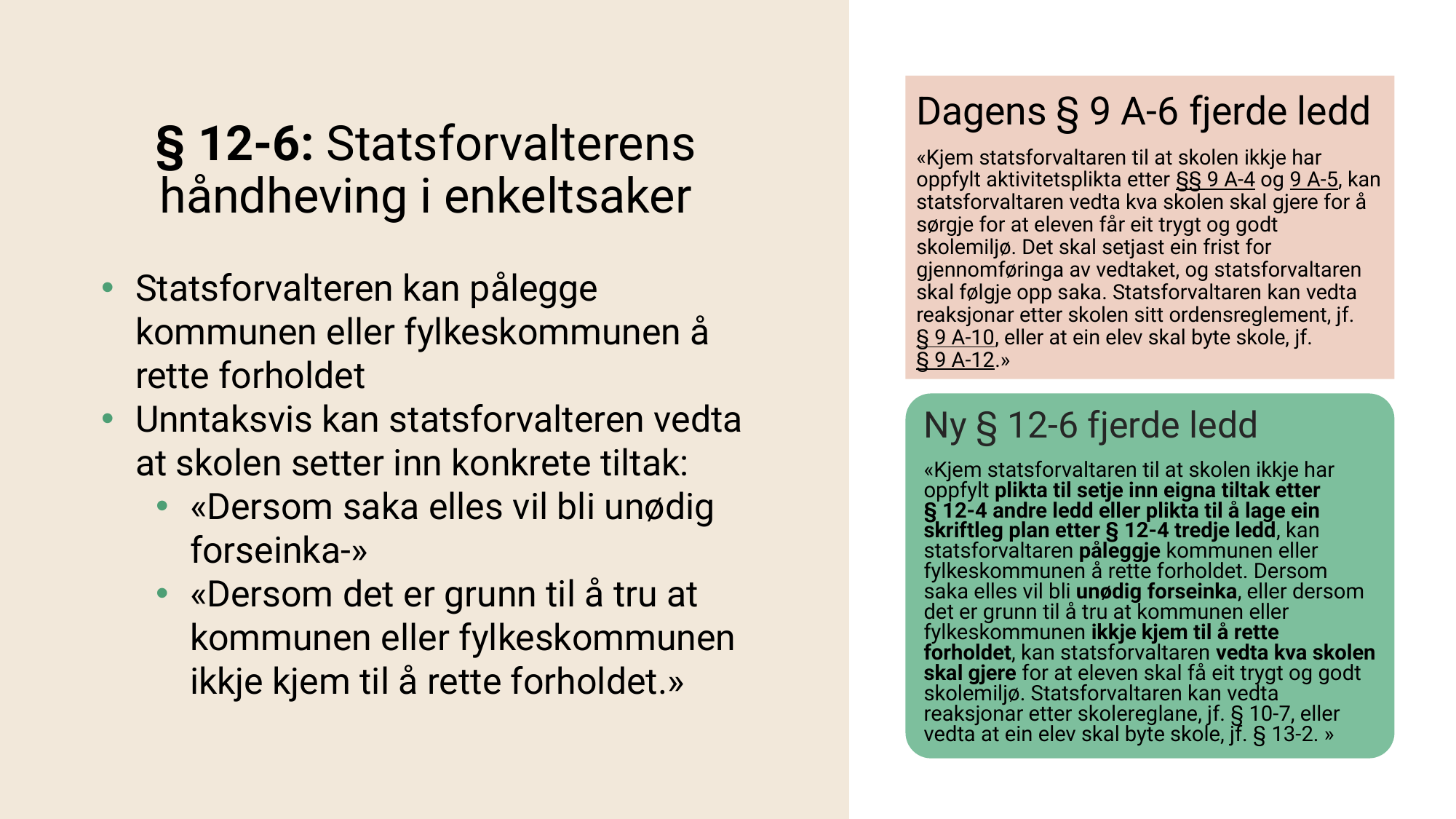

Dagens § 9 A-6 fjerde ledd
«Kjem statsforvaltaren til at skolen ikkje har oppfylt aktivitetsplikta etter §§ 9 A-4 og 9 A-5, kan statsforvaltaren vedta kva skolen skal gjere for å sørgje for at eleven får eit trygt og godt skolemiljø. Det skal setjast ein frist for gjennomføringa av vedtaket, og statsforvaltaren skal følgje opp saka. Statsforvaltaren kan vedta reaksjonar etter skolen sitt ordensreglement, jf. § 9 A-10, eller at ein elev skal byte skole, jf. § 9 A-12.»
# § 12-6: Statsforvalterens håndheving i enkeltsaker
Statsforvalteren kan pålegge kommunen eller fylkeskommunen å rette forholdet
Unntaksvis kan statsforvalteren vedta at skolen setter inn konkrete tiltak:
«Dersom saka elles vil bli unødig forseinka-»
«Dersom det er grunn til å tru at kommunen eller fylkeskommunen ikkje kjem til å rette forholdet.»
Ny § 12-6 fjerde ledd
«Kjem statsforvaltaren til at skolen ikkje har oppfylt plikta til setje inn eigna tiltak etter § 12-4 andre ledd eller plikta til å lage ein skriftleg plan etter § 12-4 tredje ledd, kan statsforvaltaren påleggje kommunen eller fylkeskommunen å rette forholdet. Dersom saka elles vil bli unødig forseinka, eller dersom det er grunn til å tru at kommunen eller fylkeskommunen ikkje kjem til å rette forholdet, kan statsforvaltaren vedta kva skolen skal gjere for at eleven skal få eit trygt og godt skolemiljø. Statsforvaltaren kan vedta reaksjonar etter skolereglane, jf. § 10-7, eller vedta at ein elev skal byte skole, jf. § 13-2. »